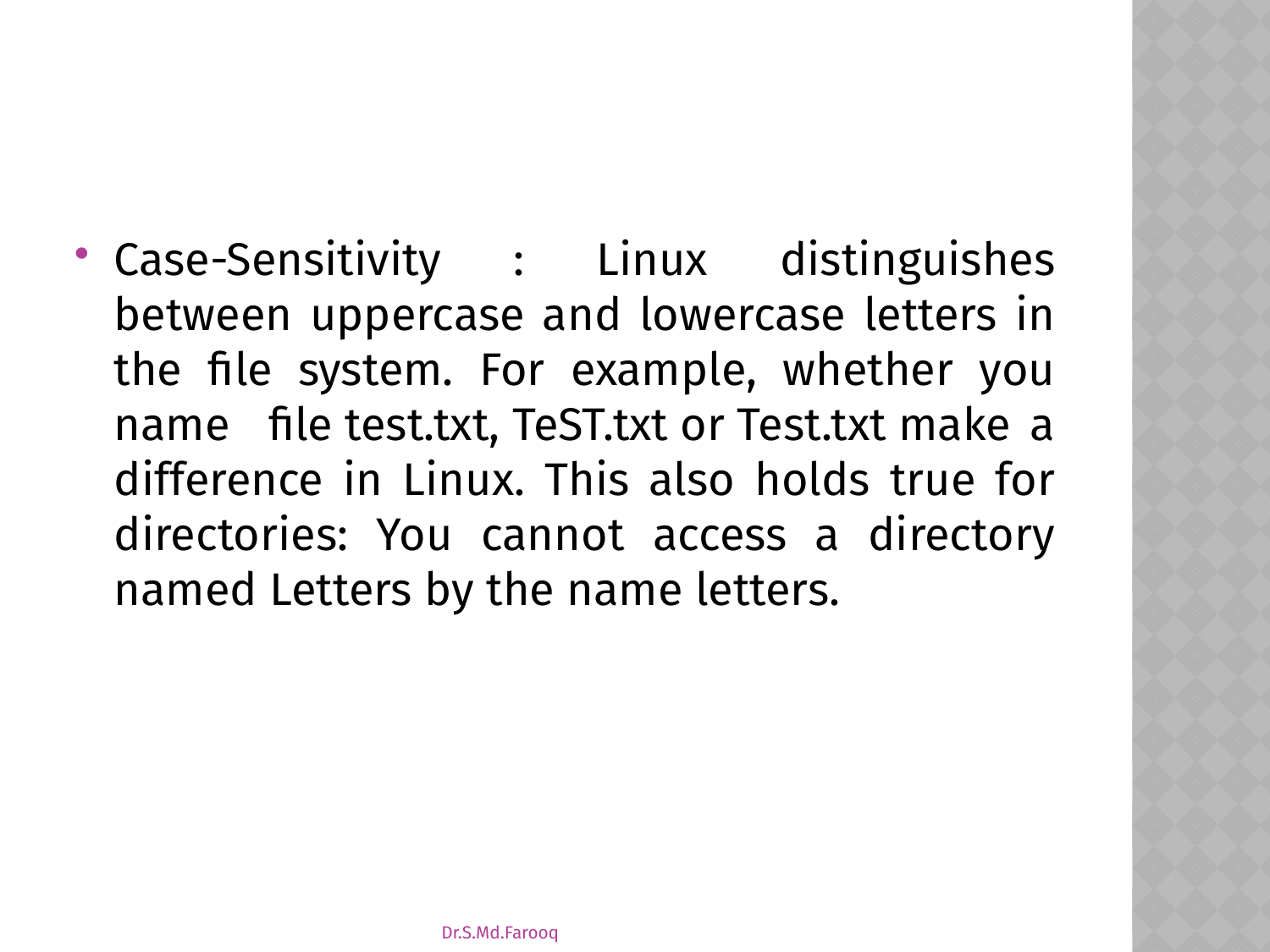

#
Case-Sensitivity : Linux distinguishes between uppercase and lowercase letters in the file system. For example, whether you name  file test.txt, TeST.txt or Test.txt make a difference in Linux. This also holds true for directories: You cannot access a directory named Letters by the name letters.

Dr.S.Md.Farooq